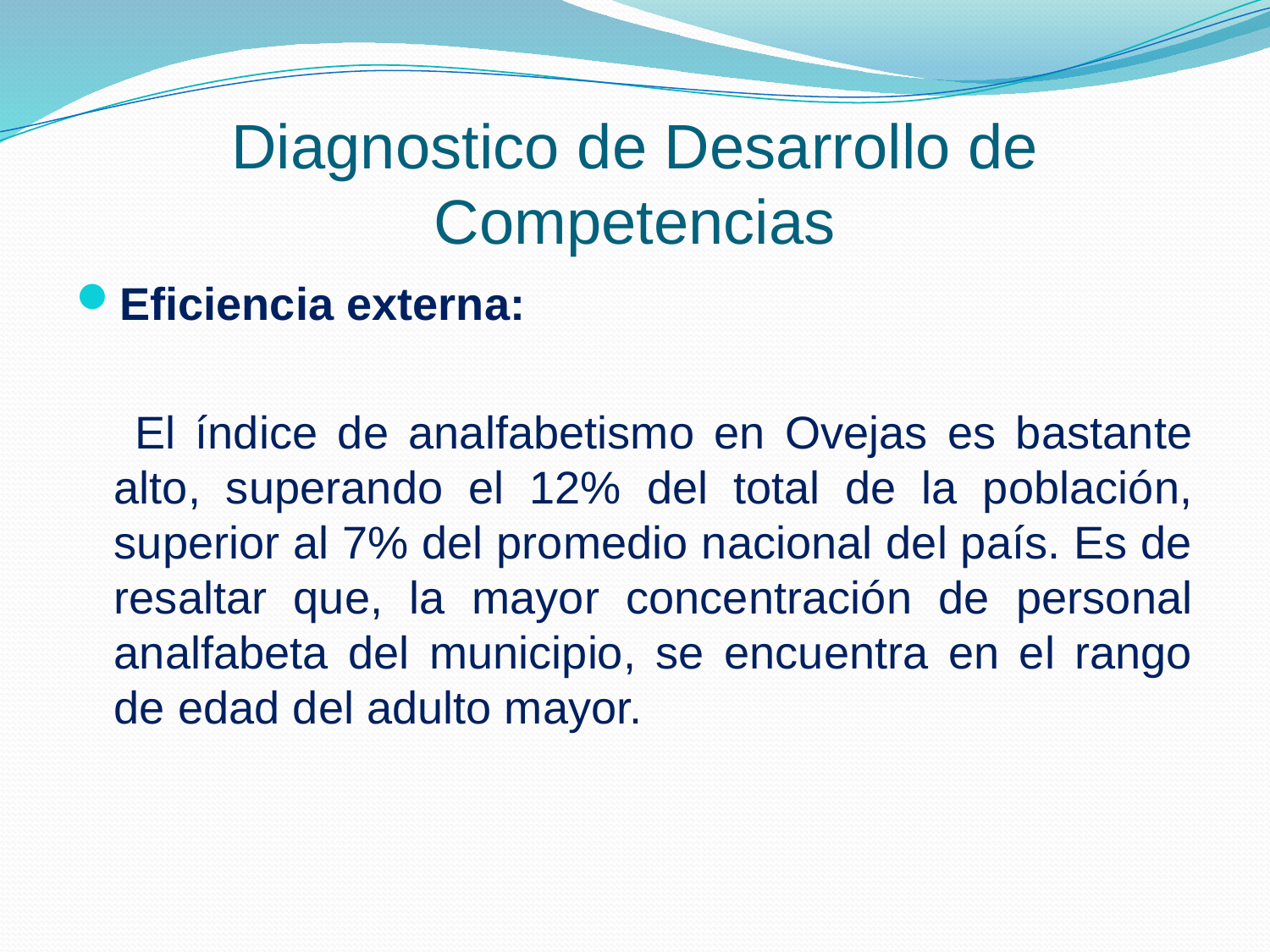

# Diagnostico de Desarrollo de Competencias
Eficiencia externa:

   El índice de analfabetismo en Ovejas es bastante alto, superando el 12% del total de la población, superior al 7% del promedio nacional del país. Es de resaltar que, la mayor concentración de personal analfabeta del municipio, se encuentra en el rango de edad del adulto mayor.